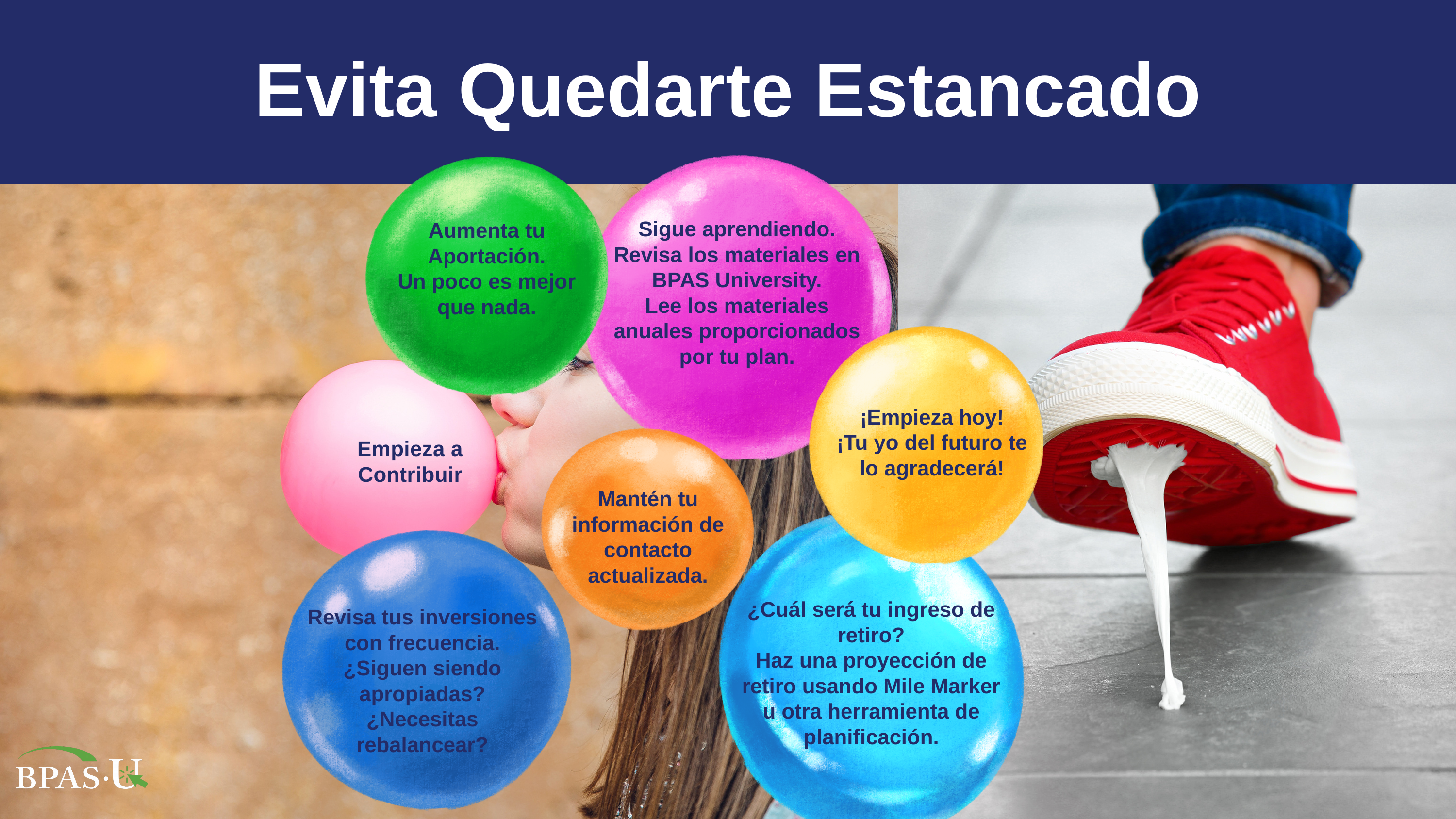

Evita Quedarte Estancado

Sigue aprendiendo. Revisa los materiales en BPAS University.
Lee los materiales anuales proporcionados por tu plan.
Aumenta tu Aportación.
Un poco es mejor que nada.

¡Empieza hoy!
¡Tu yo del futuro te lo agradecerá!

Empieza a Contribuir
Mantén tu información de contacto actualizada.

¿Cuál será tu ingreso de retiro?
Haz una proyección de retiro usando Mile Marker u otra herramienta de planificación.
Revisa tus inversiones con frecuencia.
¿Siguen siendo apropiadas?
¿Necesitas rebalancear?